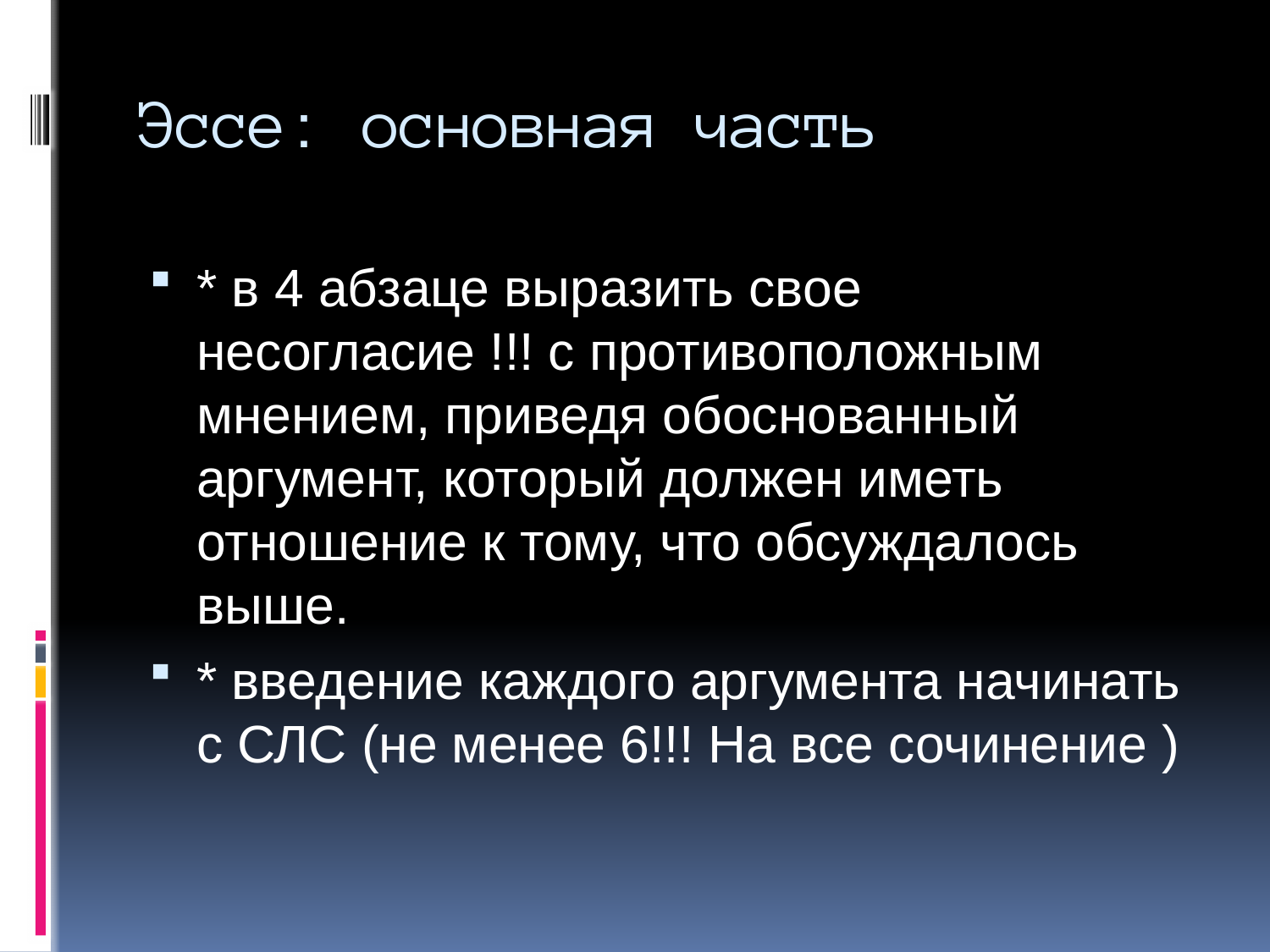

# Эссе: основная часть
* в 4 абзаце выразить свое несогласие !!! с противоположным мнением, приведя обоснованный аргумент, который должен иметь отношение к тому, что обсуждалось выше.
* введение каждого аргумента начинать с СЛС (не менее 6!!! На все сочинение )